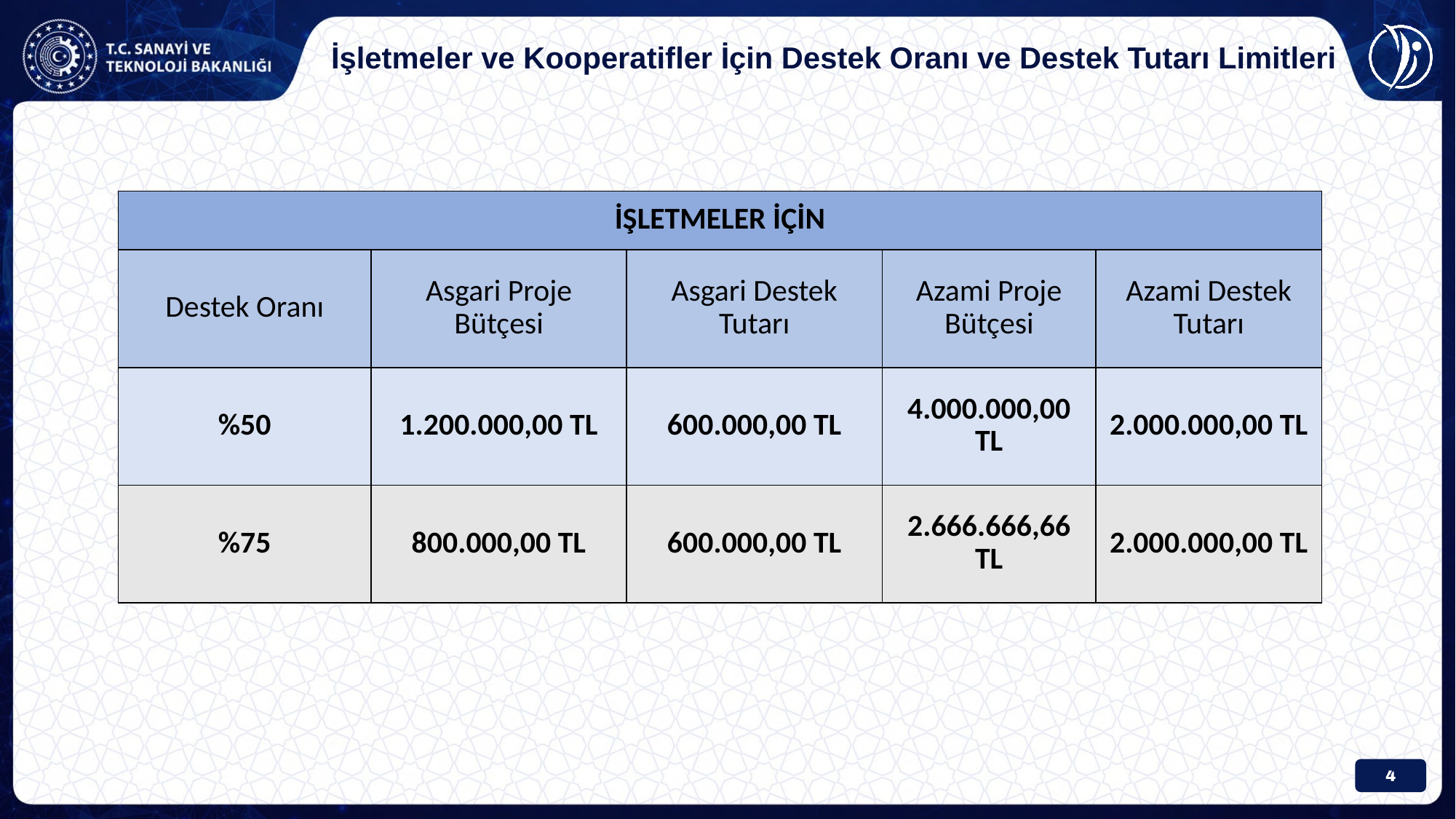

İşletmeler ve Kooperatifler İçin Destek Oranı ve Destek Tutarı Limitleri
| İŞLETMELER İÇİN |  |  |  |  |
| --- | --- | --- | --- | --- |
| Destek Oranı | Asgari Proje Bütçesi | Asgari Destek Tutarı | Azami Proje Bütçesi | Azami Destek Tutarı |
| %50 | 1.200.000,00 TL | 600.000,00 TL | 4.000.000,00 TL | 2.000.000,00 TL |
| %75 | 800.000,00 TL | 600.000,00 TL | 2.666.666,66 TL | 2.000.000,00 TL |